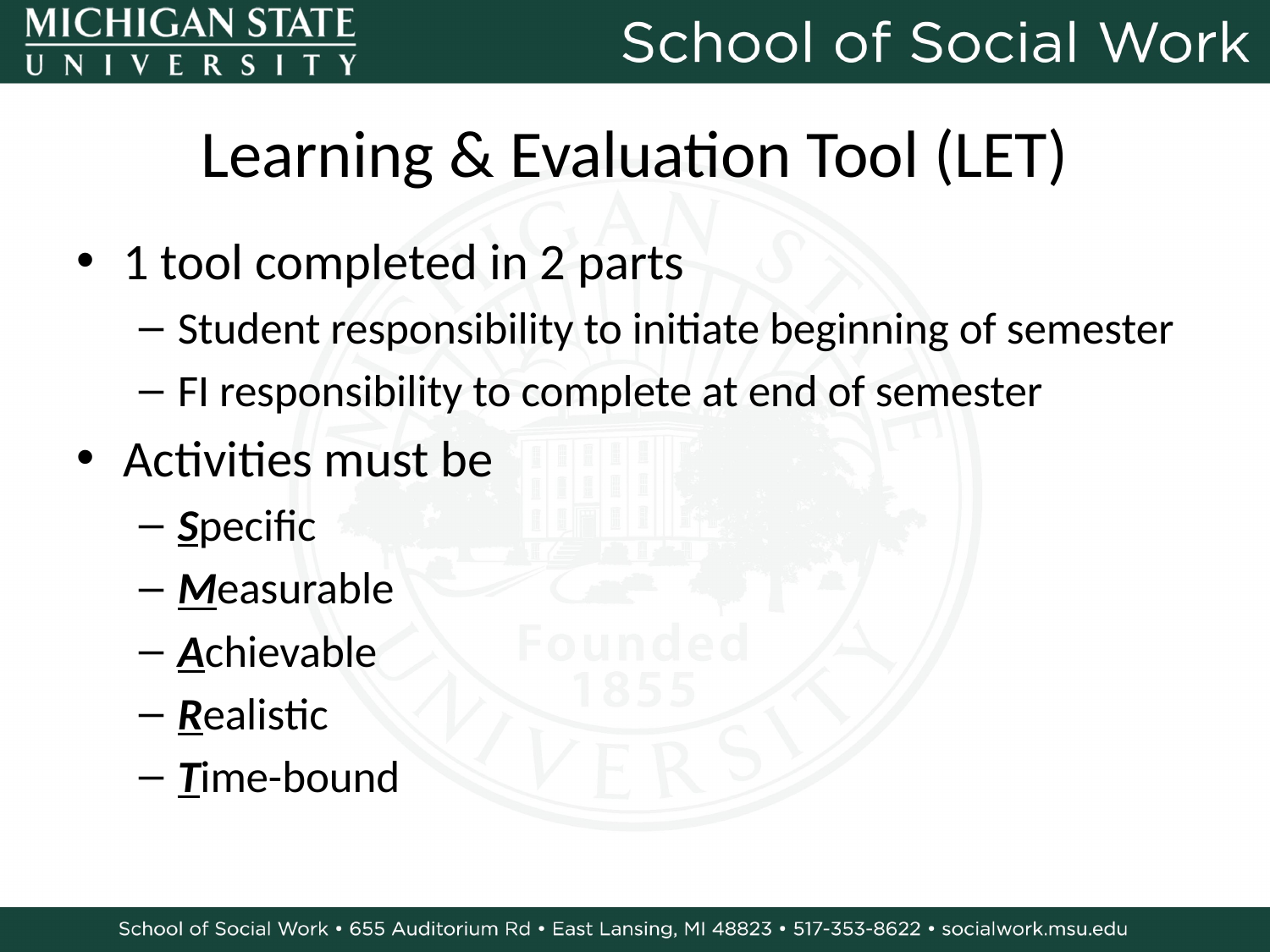

# Learning & Evaluation Tool (LET)
1 tool completed in 2 parts
Student responsibility to initiate beginning of semester
FI responsibility to complete at end of semester
Activities must be
Specific
Measurable
Achievable
Realistic
Time-bound